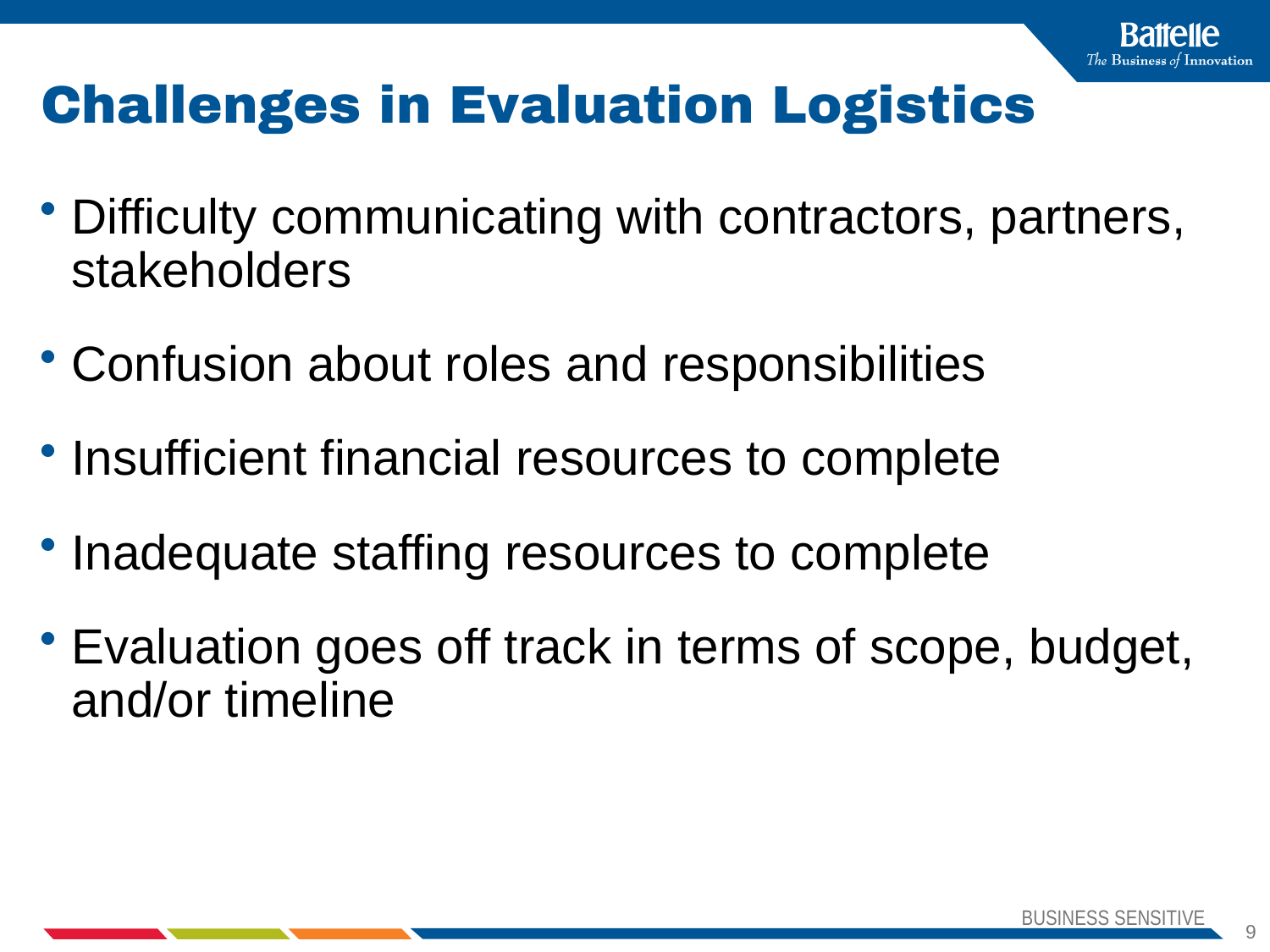

# Challenges in Evaluation Logistics
Difficulty communicating with contractors, partners, stakeholders
Confusion about roles and responsibilities
Insufficient financial resources to complete
Inadequate staffing resources to complete
Evaluation goes off track in terms of scope, budget, and/or timeline